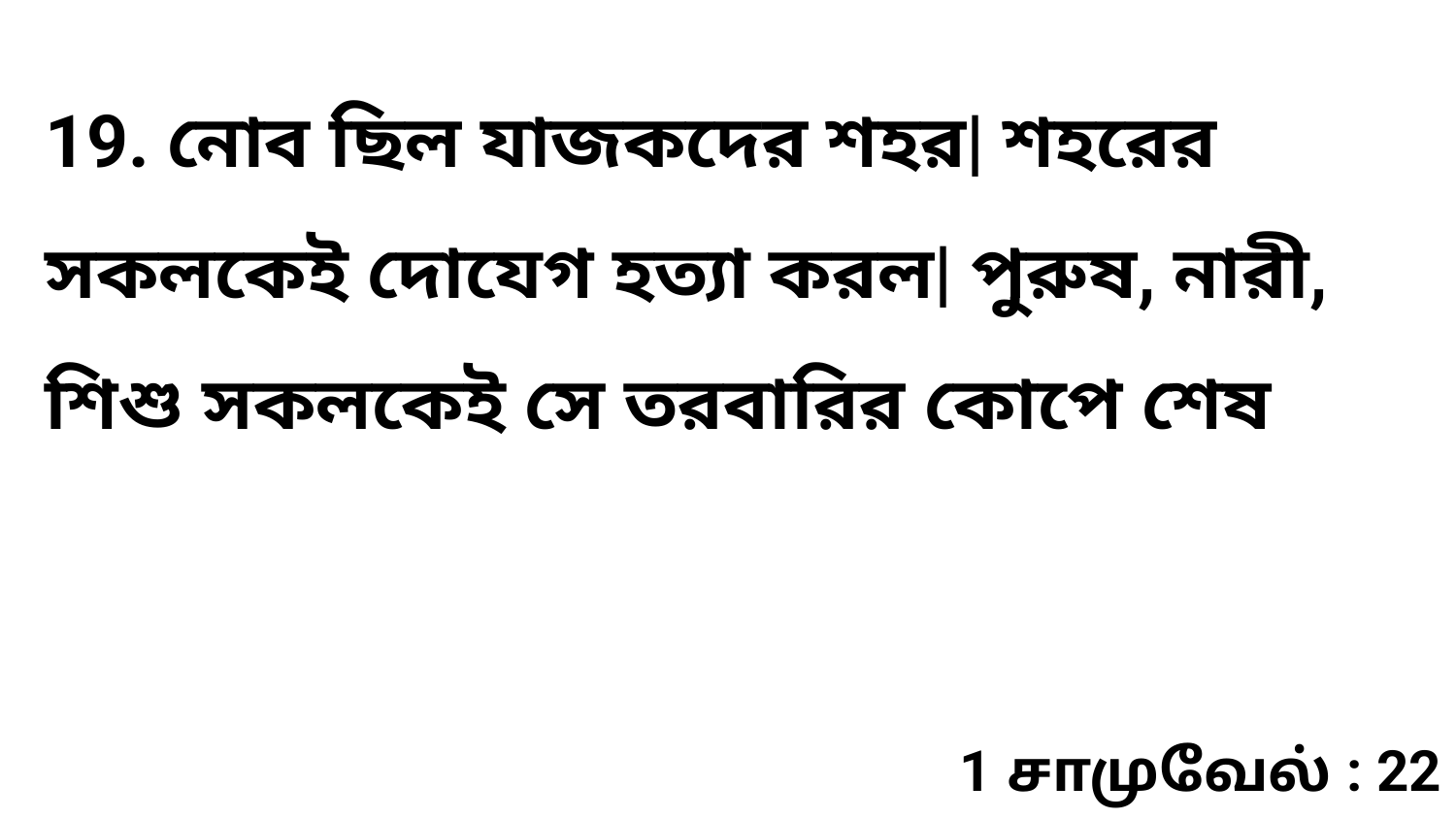

19. নোব ছিল যাজকদের শহর| শহরের সকলকেই দোযেগ হত্যা করল| পুরুষ, নারী, শিশু সকলকেই সে তরবারির কোপে শেষ
1 சாமுவேல் : 22